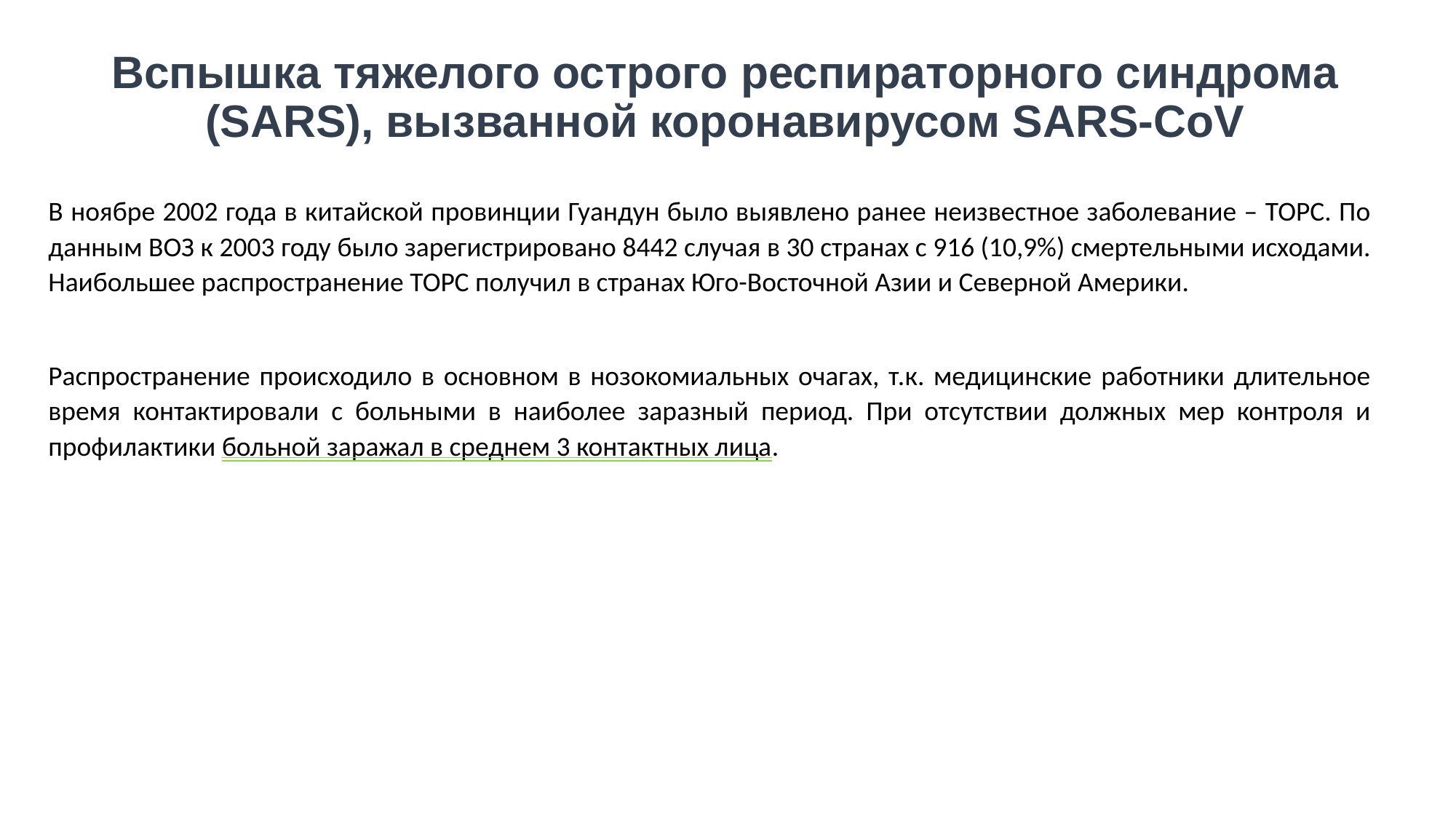

Вспышка тяжелого острого респираторного синдрома (SARS), вызванной коронавирусом SARS-CoV
В ноябре 2002 года в китайской провинции Гуандун было выявлено ранее неизвестное заболевание – ТОРС. По данным ВОЗ к 2003 году было зарегистрировано 8442 случая в 30 странах с 916 (10,9%) смертельными исходами. Наибольшее распространение ТОРС получил в странах Юго-Восточной Азии и Северной Америки.

Распространение происходило в основном в нозокомиальных очагах, т.к. медицинские работники длительное время контактировали с больными в наиболее заразный период. При отсутствии должных мер контроля и профилактики больной заражал в среднем 3 контактных лица.